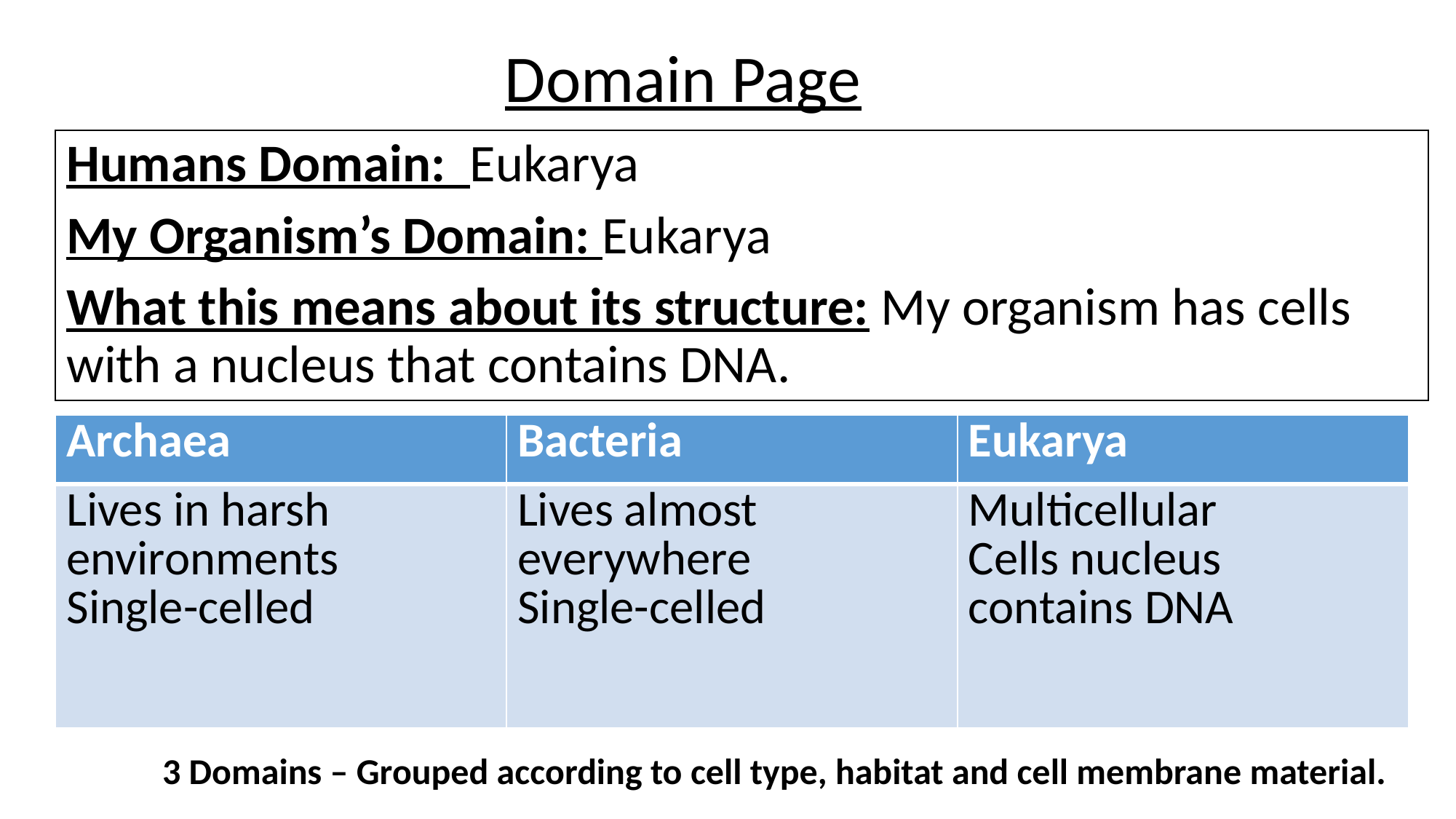

# Domain Page
Humans Domain:  Eukarya
My Organism’s Domain: Eukarya
What this means about its structure: My organism has cells with a nucleus that contains DNA.

| Archaea | Bacteria | Eukarya |
| --- | --- | --- |
| Lives in harsh environments Single-celled | Lives almost everywhere Single-celled | Multicellular Cells nucleus contains DNA |
3 Domains – Grouped according to cell type, habitat and cell membrane material.